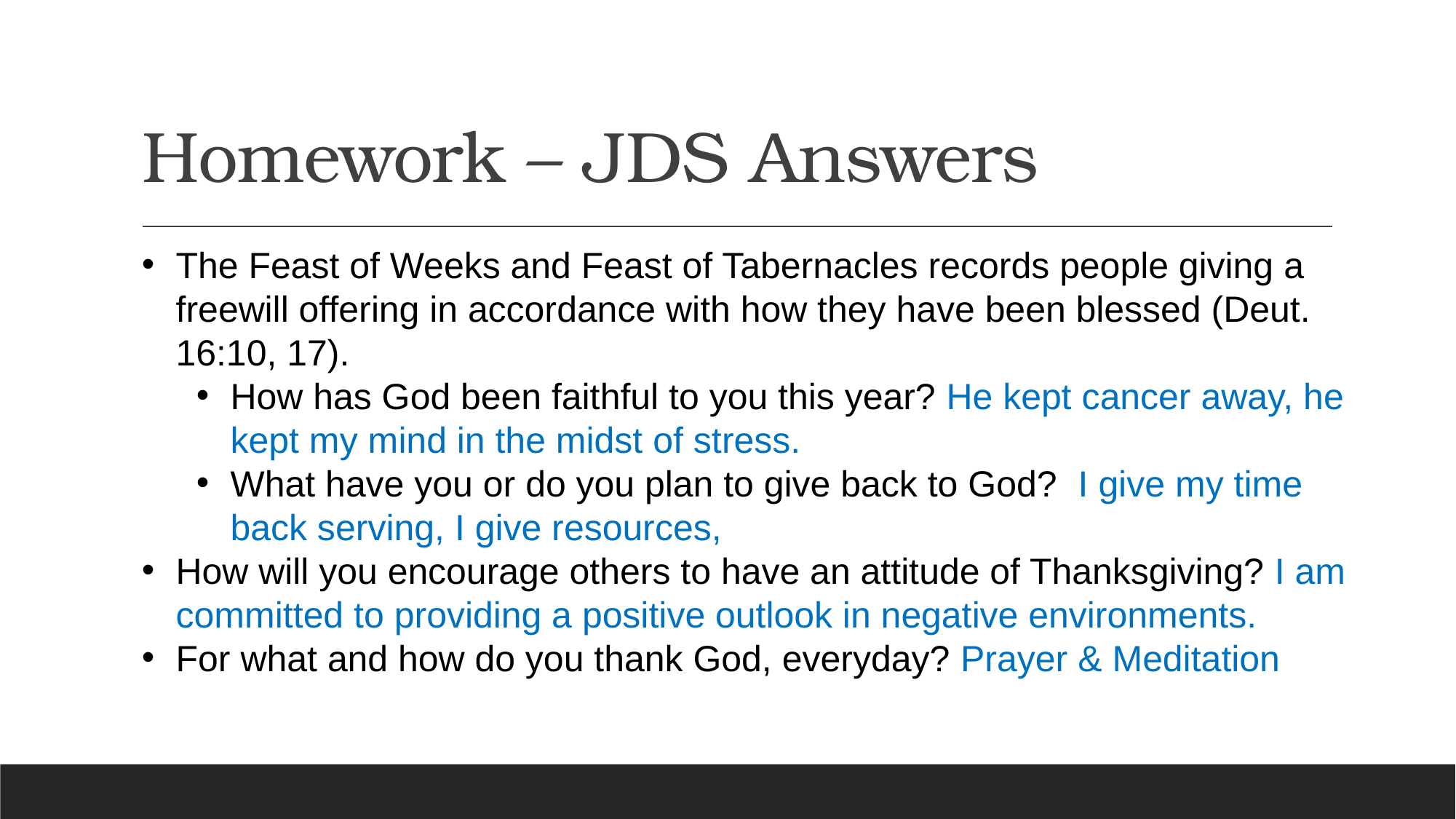

# Homework – JDS Answers
The Feast of Weeks and Feast of Tabernacles records people giving a freewill offering in accordance with how they have been blessed (Deut. 16:10, 17).
How has God been faithful to you this year? He kept cancer away, he kept my mind in the midst of stress.
What have you or do you plan to give back to God?  I give my time back serving, I give resources,
How will you encourage others to have an attitude of Thanksgiving? I am committed to providing a positive outlook in negative environments.
For what and how do you thank God, everyday? Prayer & Meditation